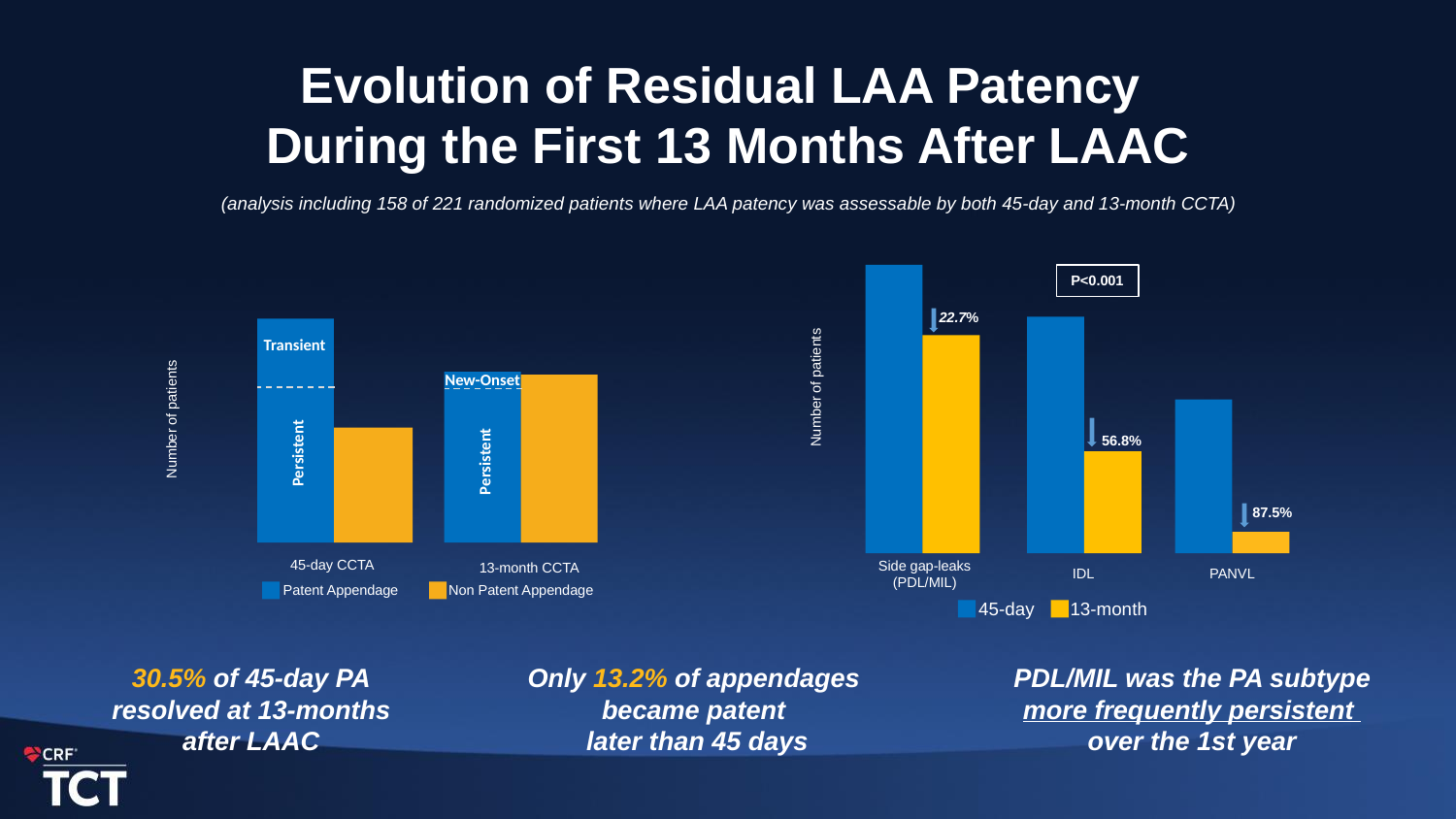

# Evolution of Residual LAA Patency During the First 13 Months After LAAC
(analysis including 158 of 221 randomized patients where LAA patency was assessable by both 45-day and 13-month CCTA)

### Chart

| Category | Series 1 |
|---|---|
| Category 1 | None |
| Category 2 | None |
| Category 3 | None |
| Category 4 | None |
Transient
New-Onset

Number of patients

Persistent
Persistent
45-day CCTA
13-month CCTA
Patent Appendage

Non Patent Appendage

22.7%

Number of patients

56.8%

87.5%

Side gap-leaks
(PDL/MIL)
PANVL
IDL
13-month

45-day

P<0.001
30.5% of 45-day PA
resolved at 13-months after LAAC
Only 13.2% of appendages
became patent
later than 45 days
PDL/MIL was the PA subtype more frequently persistent
over the 1st year